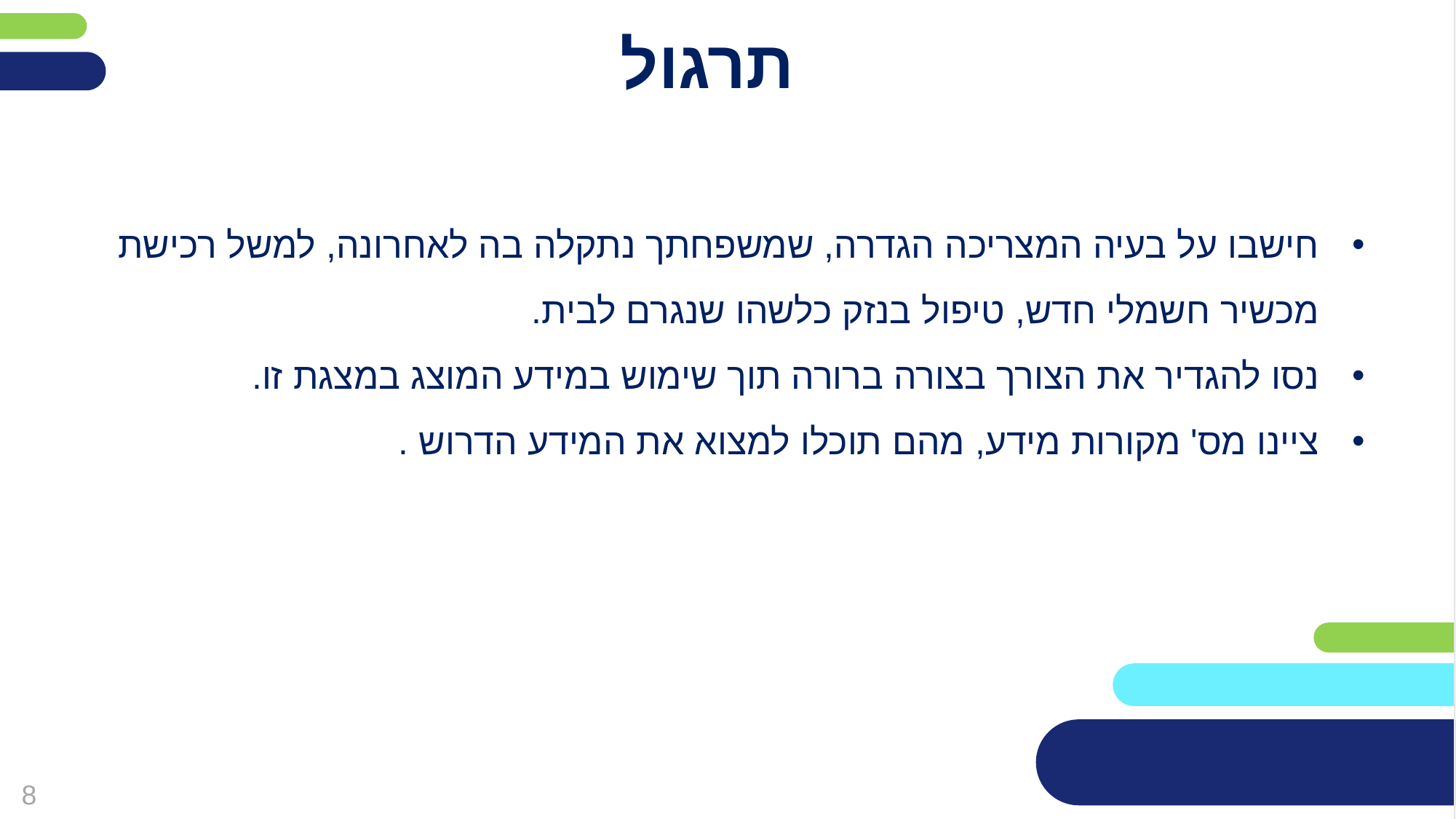

# תרגול
חישבו על בעיה המצריכה הגדרה, שמשפחתך נתקלה בה לאחרונה, למשל רכישת מכשיר חשמלי חדש, טיפול בנזק כלשהו שנגרם לבית.
נסו להגדיר את הצורך בצורה ברורה תוך שימוש במידע המוצג במצגת זו.
ציינו מס' מקורות מידע, מהם תוכלו למצוא את המידע הדרוש .